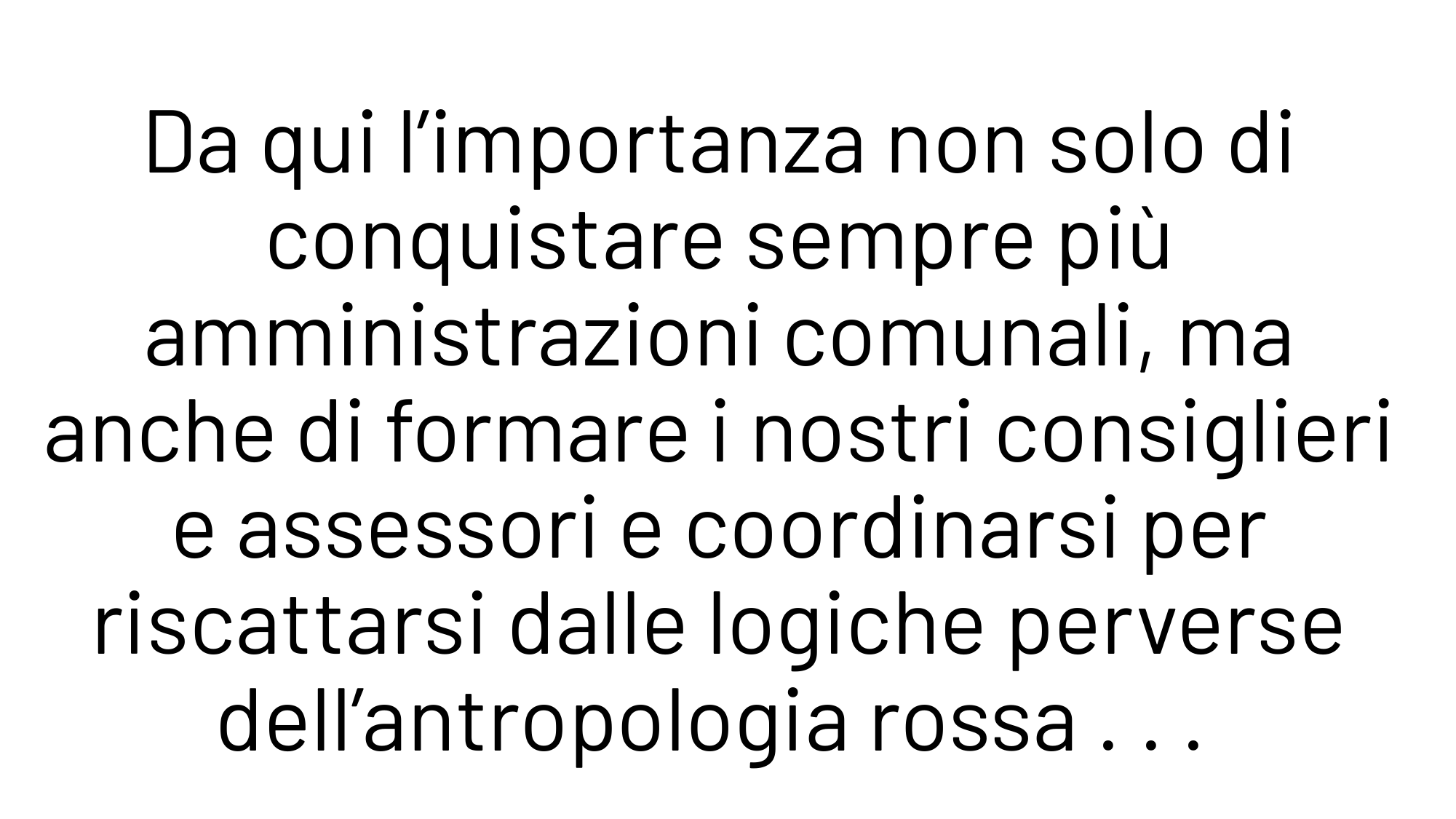

# Da qui l’importanza non solo di conquistare sempre più amministrazioni comunali, ma anche di formare i nostri consiglieri e assessori e coordinarsi per riscattarsi dalle logiche perverse dell’antropologia rossa . . .